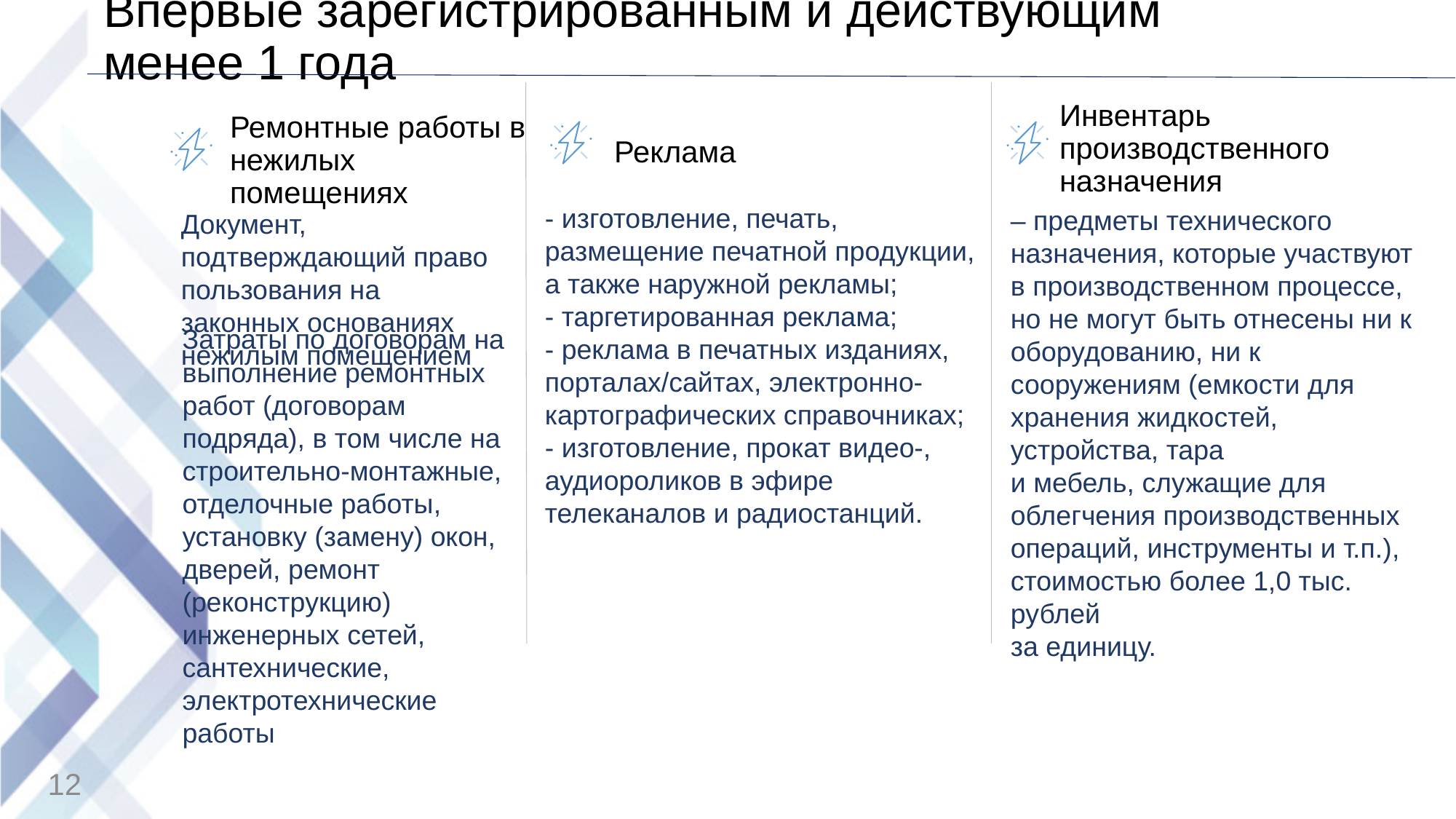

# Впервые зарегистрированным и действующим менее 1 года
Инвентарь производственного назначения
Реклама

Ремонтные работы в нежилых помещениях

- изготовление, печать, размещение печатной продукции, а также наружной рекламы;
- таргетированная реклама;
- реклама в печатных изданиях, порталах/сайтах, электронно-картографических справочниках;
- изготовление, прокат видео-, аудиороликов в эфире телеканалов и радиостанций.
– предметы технического назначения, которые участвуют в производственном процессе, но не могут быть отнесены ни к оборудованию, ни к сооружениям (емкости для хранения жидкостей, устройства, тара
и мебель, служащие для облегчения производственных операций, инструменты и т.п.), стоимостью более 1,0 тыс. рублей
за единицу.
Документ, подтверждающий право пользования на законных основаниях нежилым помещением
Затраты по договорам на выполнение ремонтных работ (договорам подряда), в том числе на строительно-монтажные, отделочные работы, установку (замену) окон, дверей, ремонт (реконструкцию) инженерных сетей, сантехнические, электротехнические работы
12